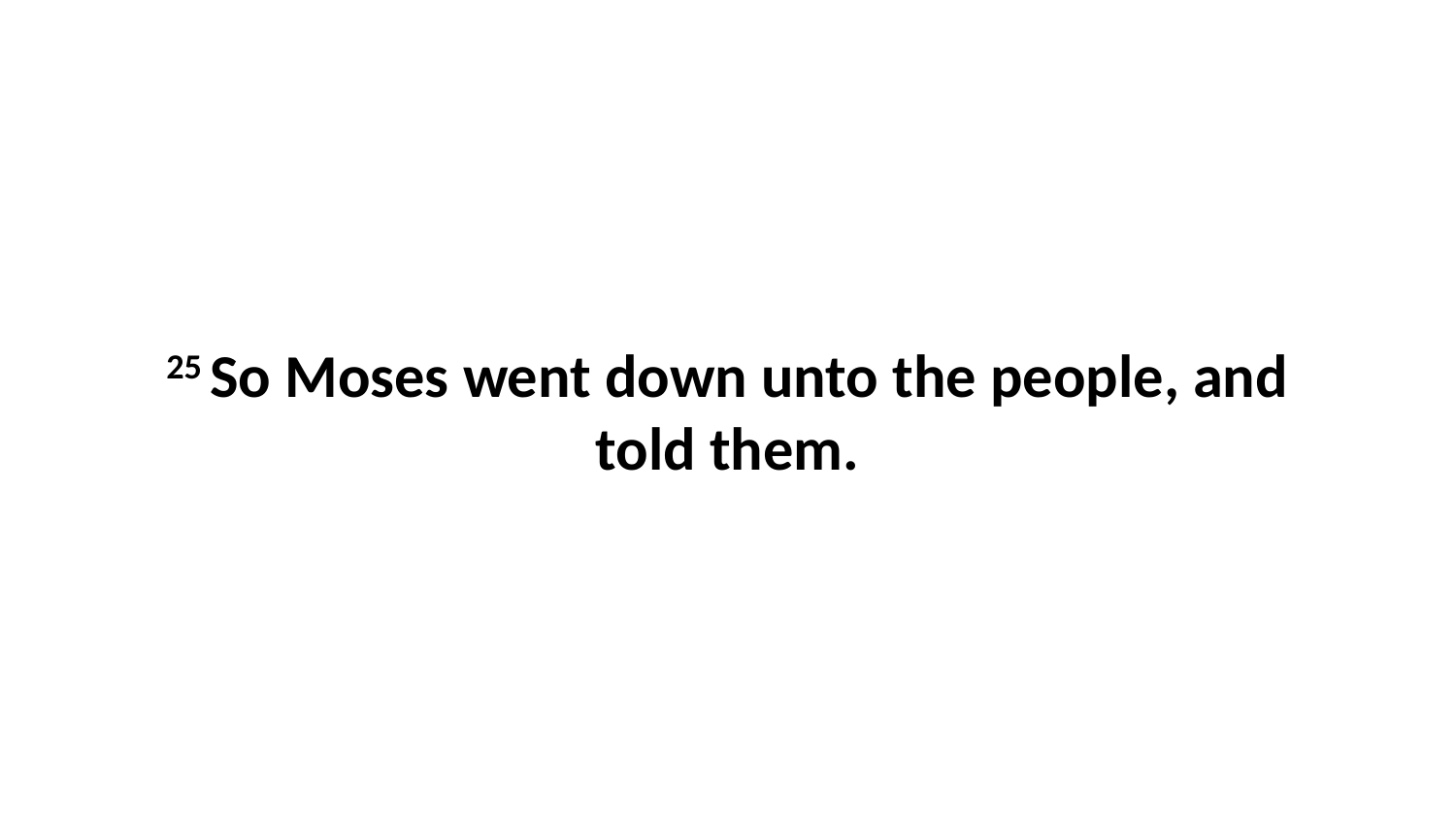

25 So Moses went down unto the people, and told them.